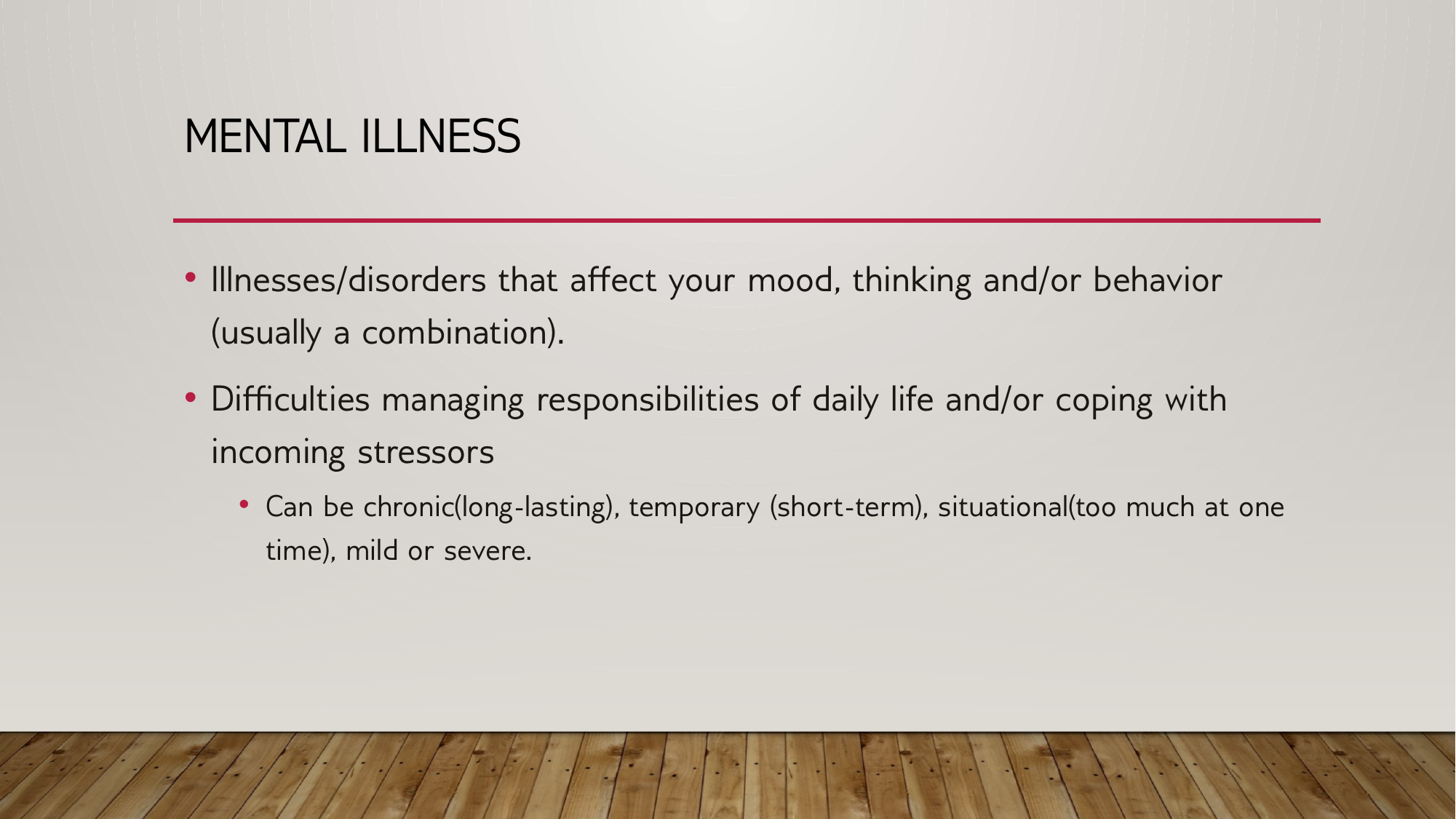

# Mental Illness
Illnesses/disorders that affect your mood, thinking and/or behavior (usually a combination).
Difficulties managing responsibilities of daily life and/or coping with incoming stressors
Can be chronic(long-lasting), temporary (short-term), situational(too much at one time), mild or severe.